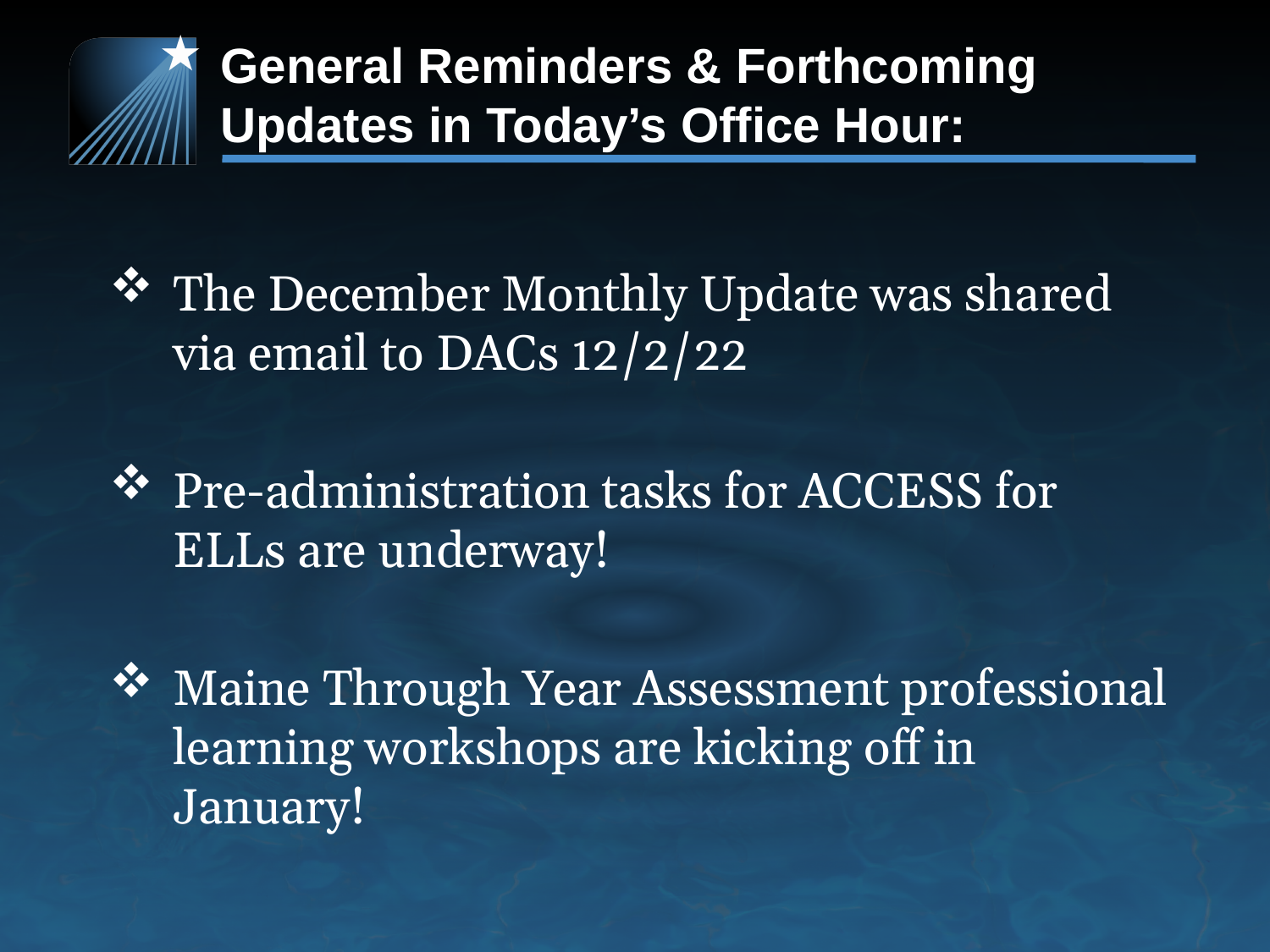

# General Reminders & Forthcoming Updates in Today’s Office Hour:

The December Monthly Update was shared via email to DACs 12/2/22

Pre-administration tasks for ACCESS for ELLs are underway!

Maine Through Year Assessment professional learning workshops are kicking off in January!